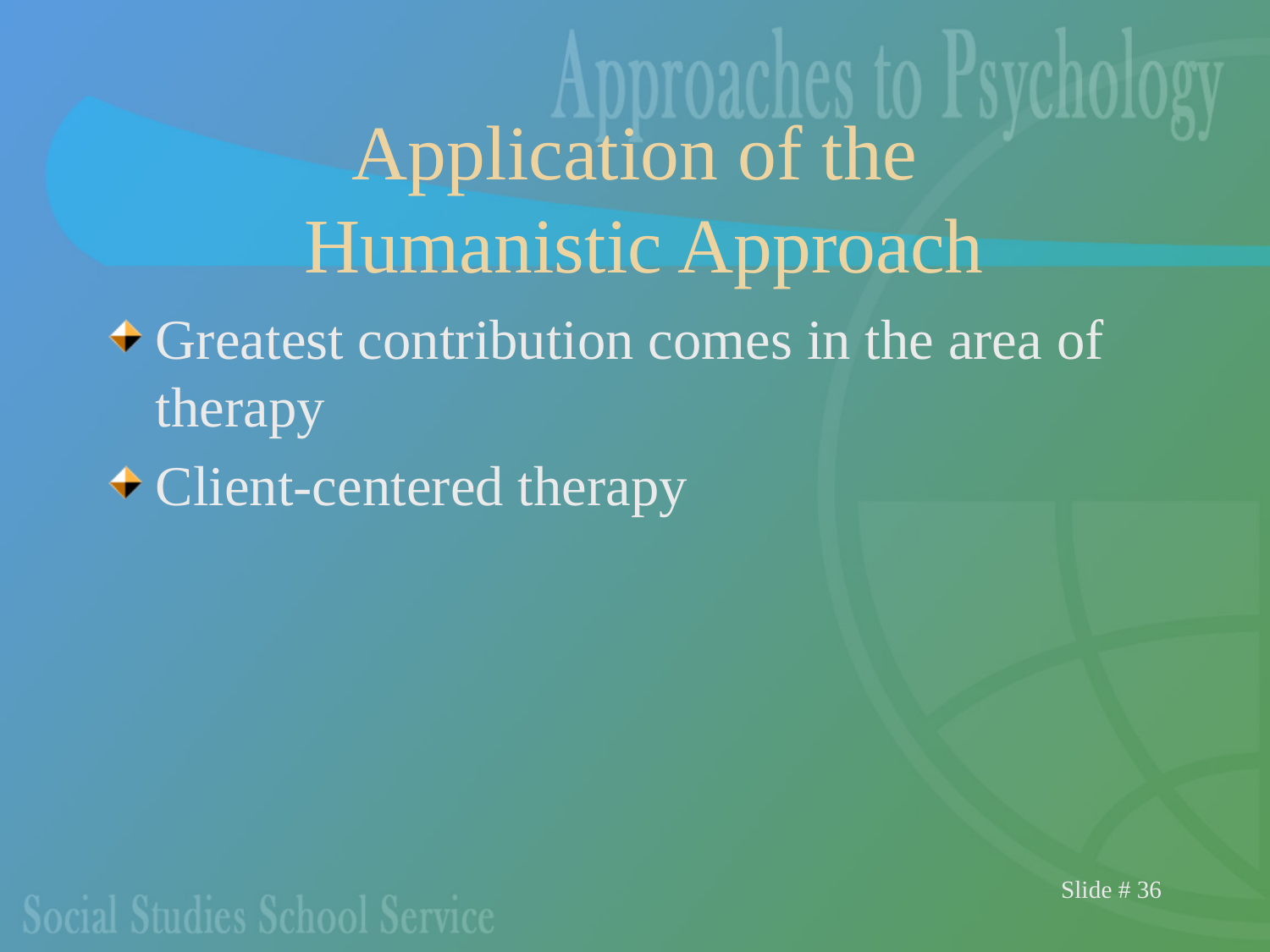

# Application of the Humanistic Approach
Greatest contribution comes in the area of therapy
Client-centered therapy
Slide # 36